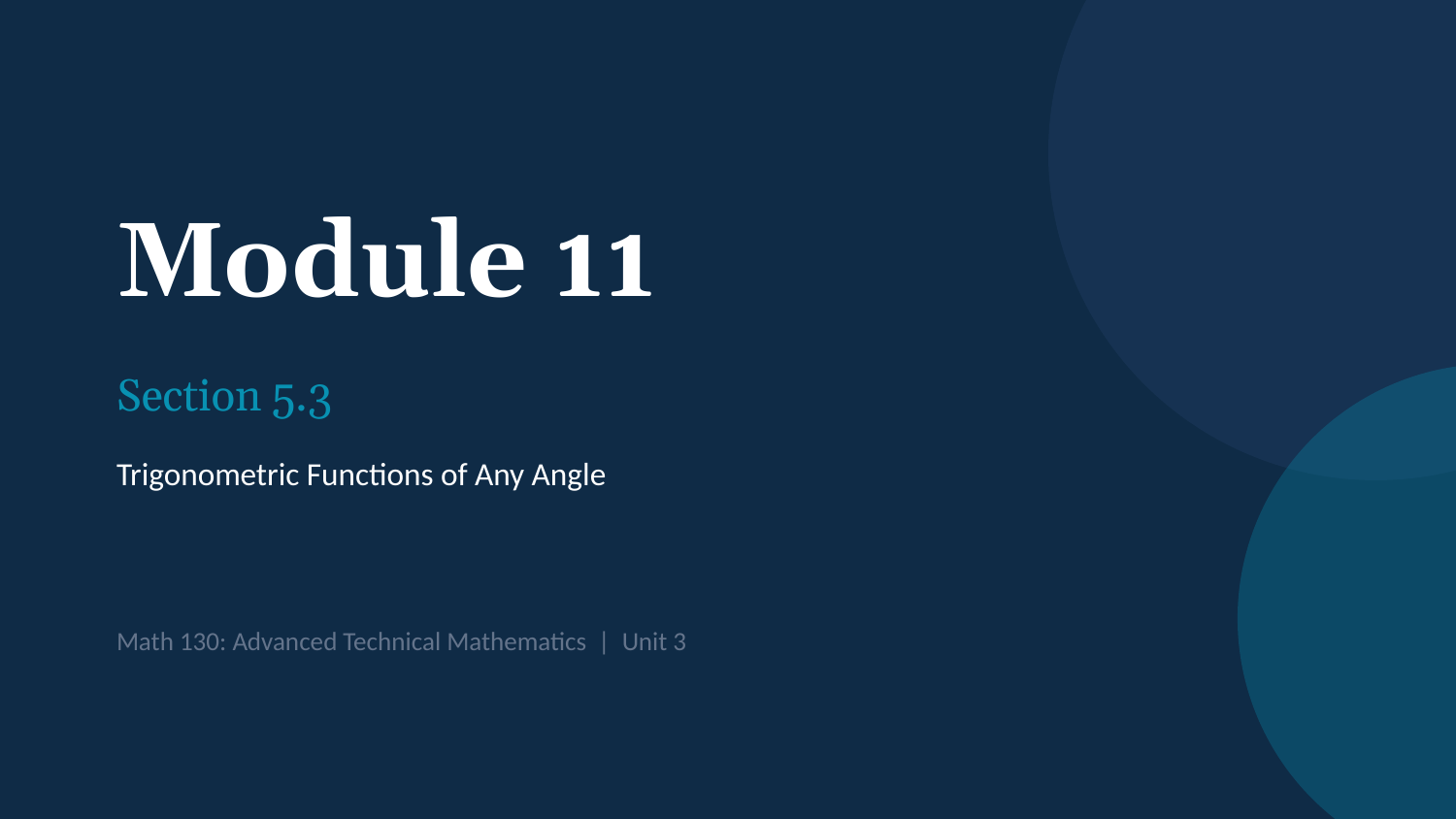

Module 11
Section 5.3

Trigonometric Functions of Any Angle
Math 130: Advanced Technical Mathematics  |  Unit 3